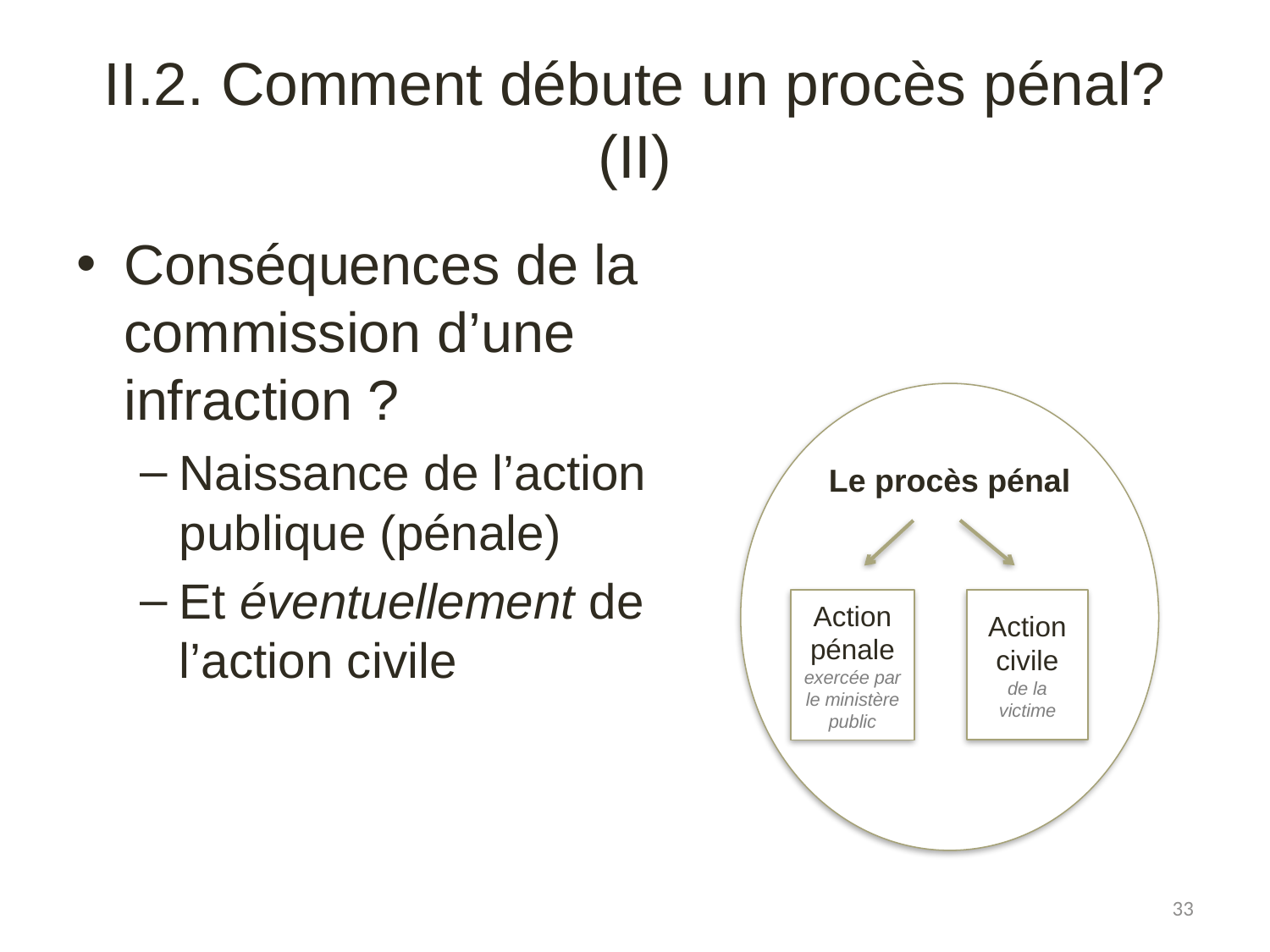

# II.2. Comment débute un procès pénal? (II)
Conséquences de la commission d’une infraction ?
Naissance de l’action publique (pénale)
Et éventuellement de l’action civile

Le procès pénal

Action civile
de la victime
Action pénale
exercée par le ministère public
33